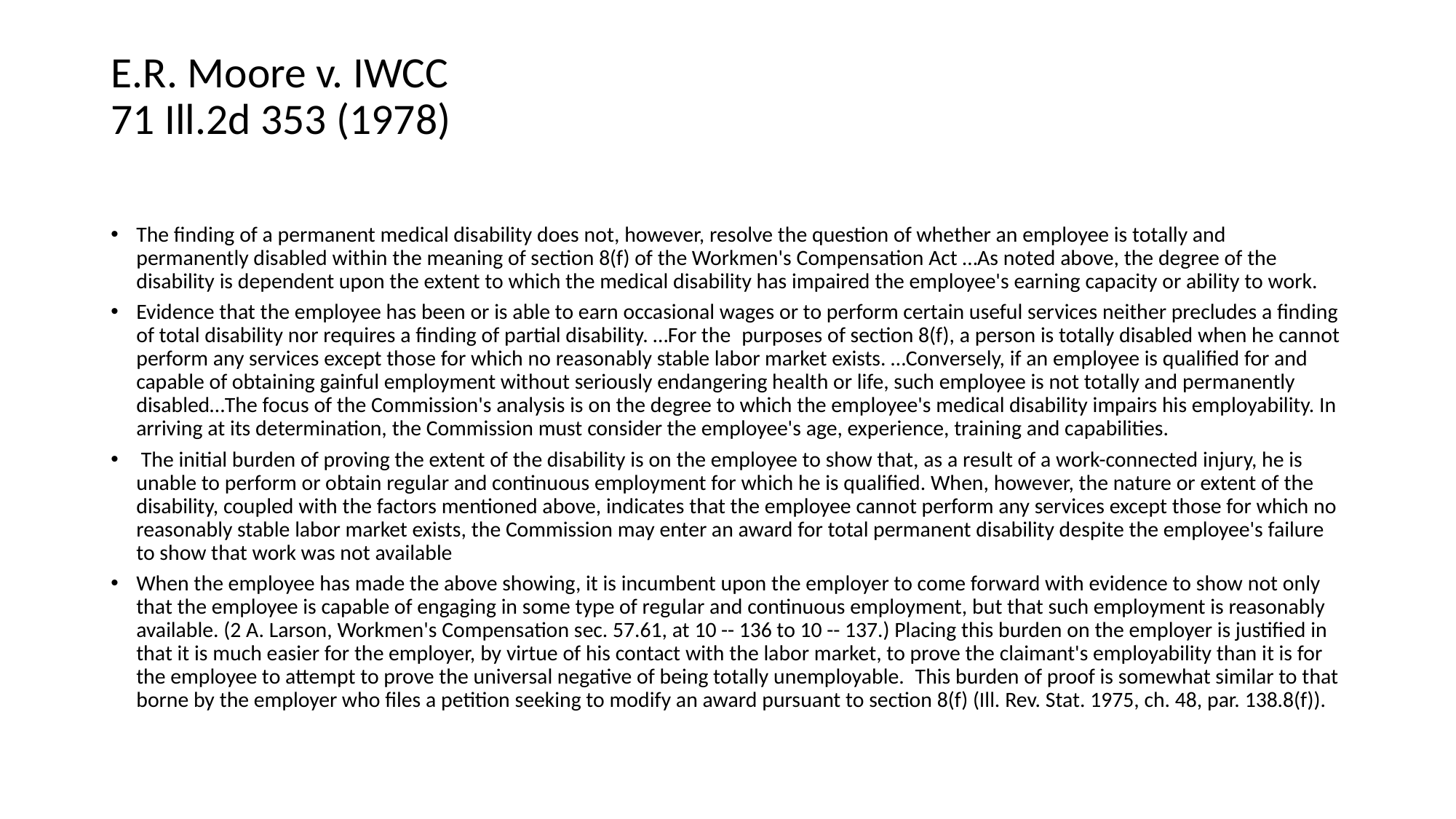

# E.R. Moore v. IWCC 71 Ill.2d 353 (1978)
The finding of a permanent medical disability does not, however, resolve the question of whether an employee is totally and permanently disabled within the meaning of section 8(f) of the Workmen's Compensation Act …As noted above, the degree of the disability is dependent upon the extent to which the medical disability has impaired the employee's earning capacity or ability to work.
Evidence that the employee has been or is able to earn occasional wages or to perform certain useful services neither precludes a finding of total disability nor requires a finding of partial disability. …For the  purposes of section 8(f), a person is totally disabled when he cannot perform any services except those for which no reasonably stable labor market exists. …Conversely, if an employee is qualified for and capable of obtaining gainful employment without seriously endangering health or life, such employee is not totally and permanently disabled…The focus of the Commission's analysis is on the degree to which the employee's medical disability impairs his employability. In arriving at its determination, the Commission must consider the employee's age, experience, training and capabilities.
 The initial burden of proving the extent of the disability is on the employee to show that, as a result of a work-connected injury, he is unable to perform or obtain regular and continuous employment for which he is qualified. When, however, the nature or extent of the disability, coupled with the factors mentioned above, indicates that the employee cannot perform any services except those for which no reasonably stable labor market exists, the Commission may enter an award for total permanent disability despite the employee's failure to show that work was not available
When the employee has made the above showing, it is incumbent upon the employer to come forward with evidence to show not only that the employee is capable of engaging in some type of regular and continuous employment, but that such employment is reasonably available. (2 A. Larson, Workmen's Compensation sec. 57.61, at 10 -- 136 to 10 -- 137.) Placing this burden on the employer is justified in that it is much easier for the employer, by virtue of his contact with the labor market, to prove the claimant's employability than it is for the employee to attempt to prove the universal negative of being totally unemployable.  This burden of proof is somewhat similar to that borne by the employer who files a petition seeking to modify an award pursuant to section 8(f) (Ill. Rev. Stat. 1975, ch. 48, par. 138.8(f)).